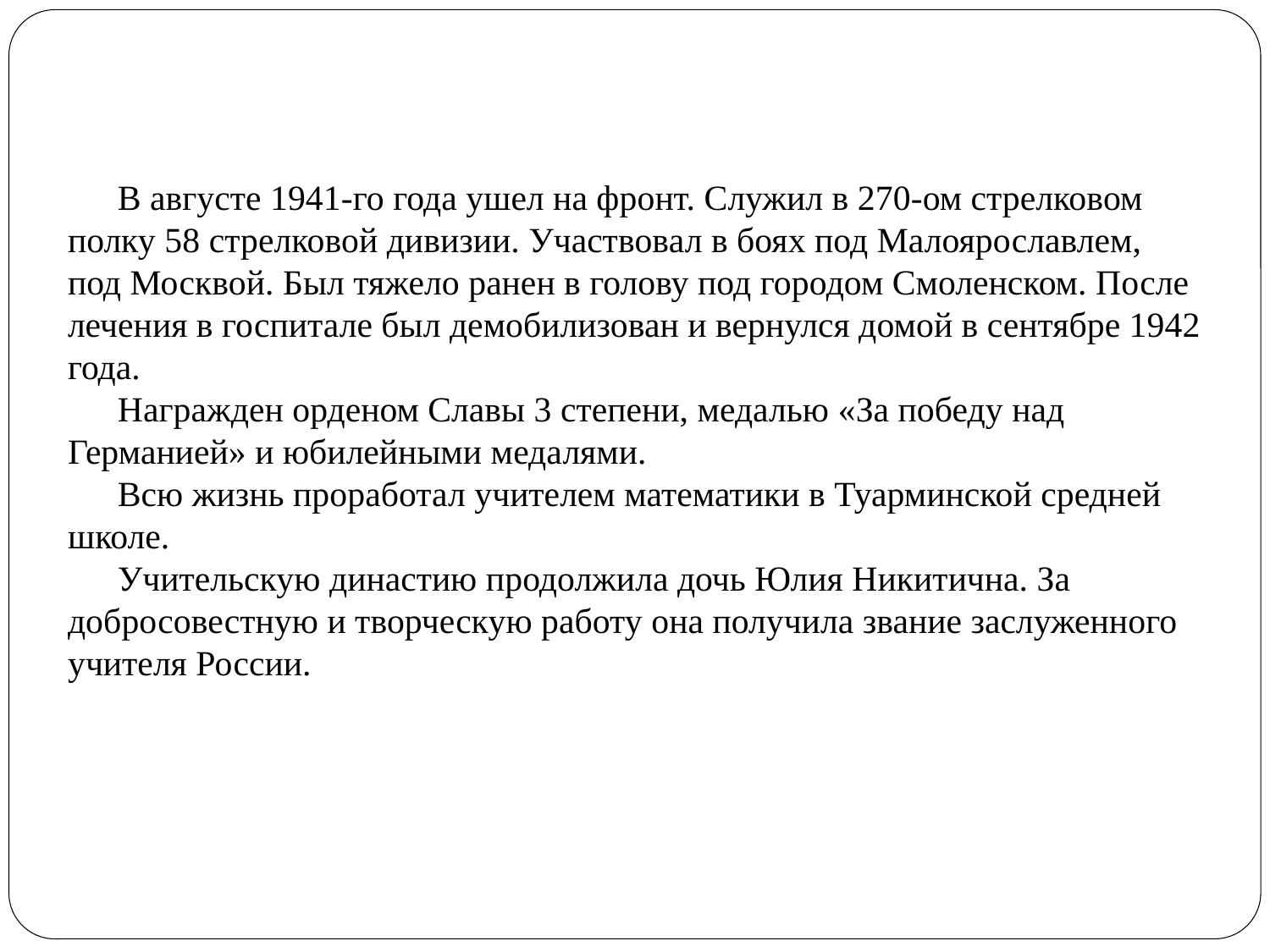

В августе 1941-го года ушел на фронт. Служил в 270-ом стрелковом полку 58 стрелковой дивизии. Участвовал в боях под Малоярославлем, под Москвой. Был тяжело ранен в голову под городом Смоленском. После лечения в госпитале был демобилизован и вернулся домой в сентябре 1942 года.
Награжден орденом Славы 3 степени, медалью «За победу над Германией» и юбилейными медалями.
Всю жизнь проработал учителем математики в Туарминской средней школе.
Учительскую династию продолжила дочь Юлия Никитична. За добросовестную и творческую работу она получила звание заслуженного учителя России.